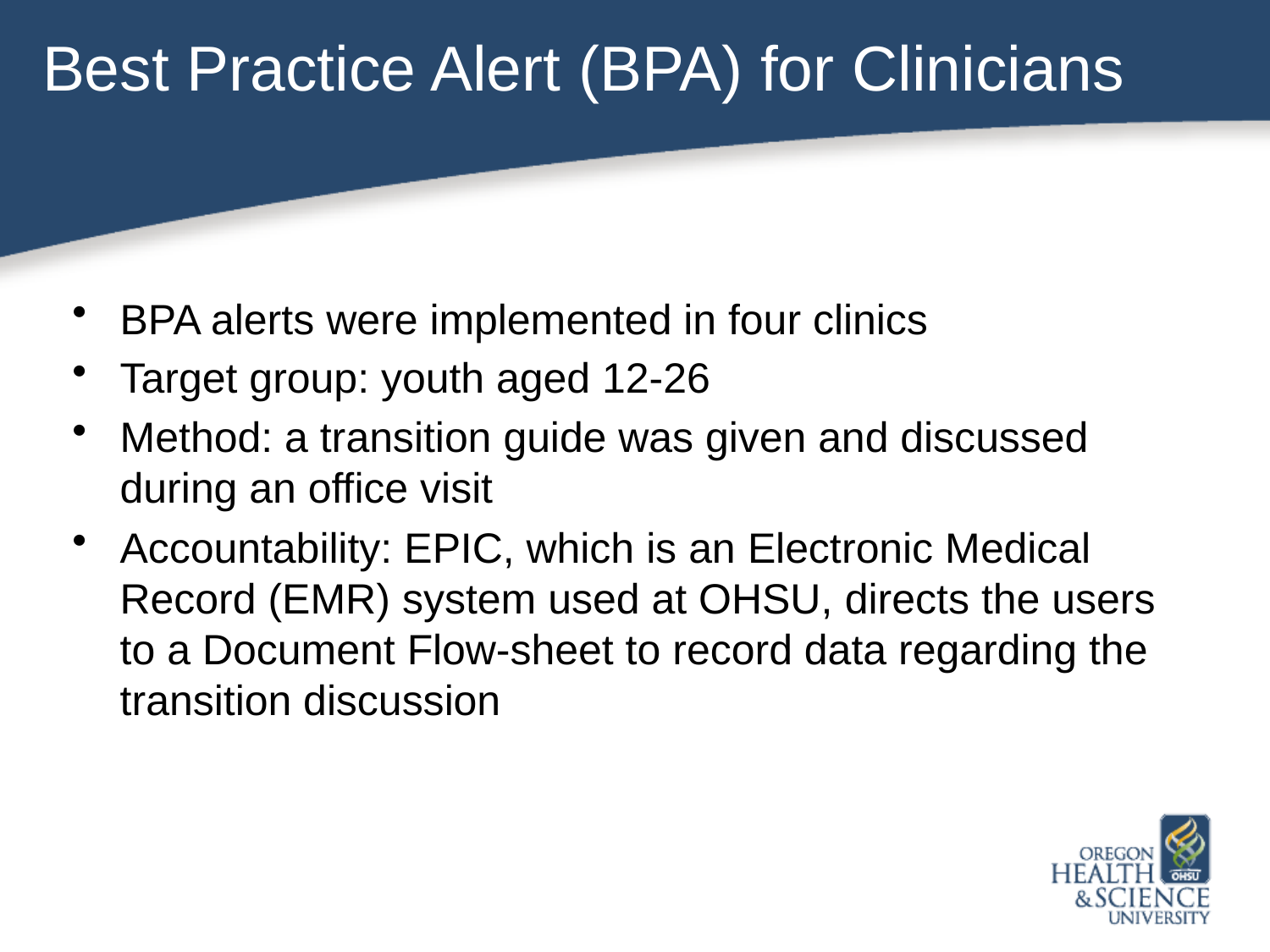

# Best Practice Alert (BPA) for Clinicians
BPA alerts were implemented in four clinics
Target group: youth aged 12-26
Method: a transition guide was given and discussed during an office visit
Accountability: EPIC, which is an Electronic Medical Record (EMR) system used at OHSU, directs the users to a Document Flow-sheet to record data regarding the transition discussion